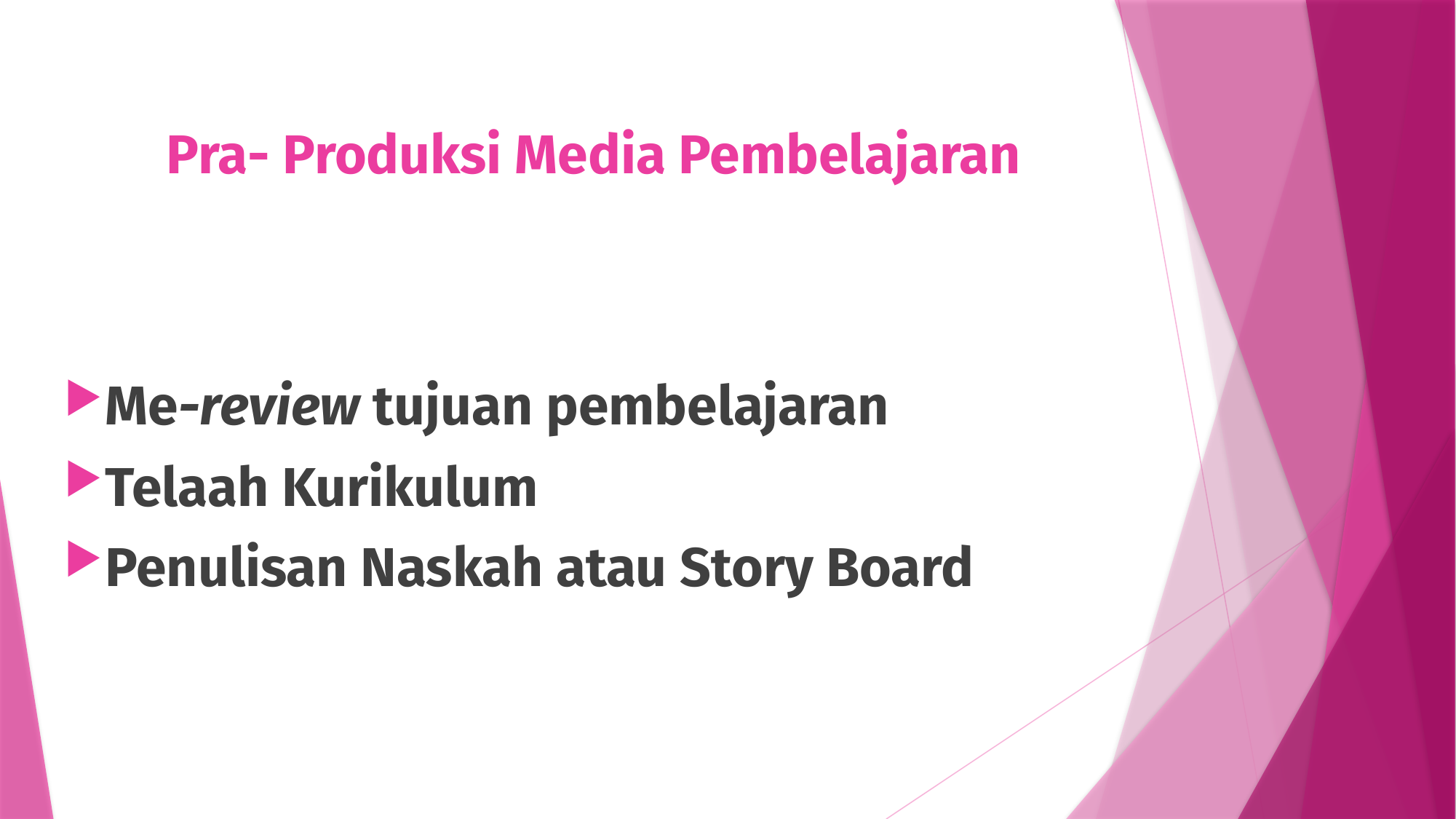

# Pra- Produksi Media Pembelajaran
Me-review tujuan pembelajaran
Telaah Kurikulum
Penulisan Naskah atau Story Board